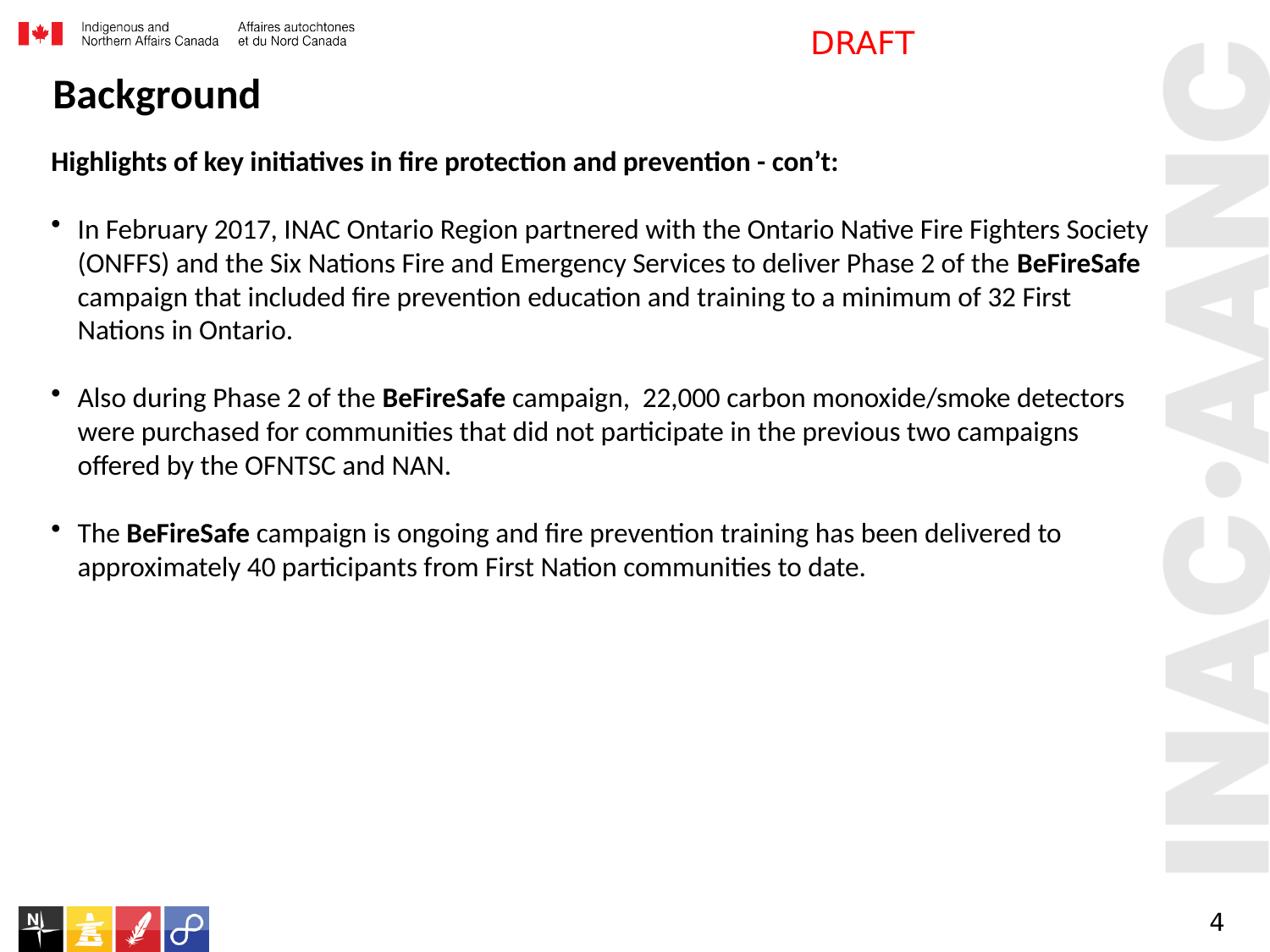

DRAFT
# Background
Highlights of key initiatives in fire protection and prevention - con’t:

In February 2017, INAC Ontario Region partnered with the Ontario Native Fire Fighters Society (ONFFS) and the Six Nations Fire and Emergency Services to deliver Phase 2 of the BeFireSafe campaign that included fire prevention education and training to a minimum of 32 First Nations in Ontario.

Also during Phase 2 of the BeFireSafe campaign,  22,000 carbon monoxide/smoke detectors were purchased for communities that did not participate in the previous two campaigns offered by the OFNTSC and NAN.

The BeFireSafe campaign is ongoing and fire prevention training has been delivered to approximately 40 participants from First Nation communities to date.
4